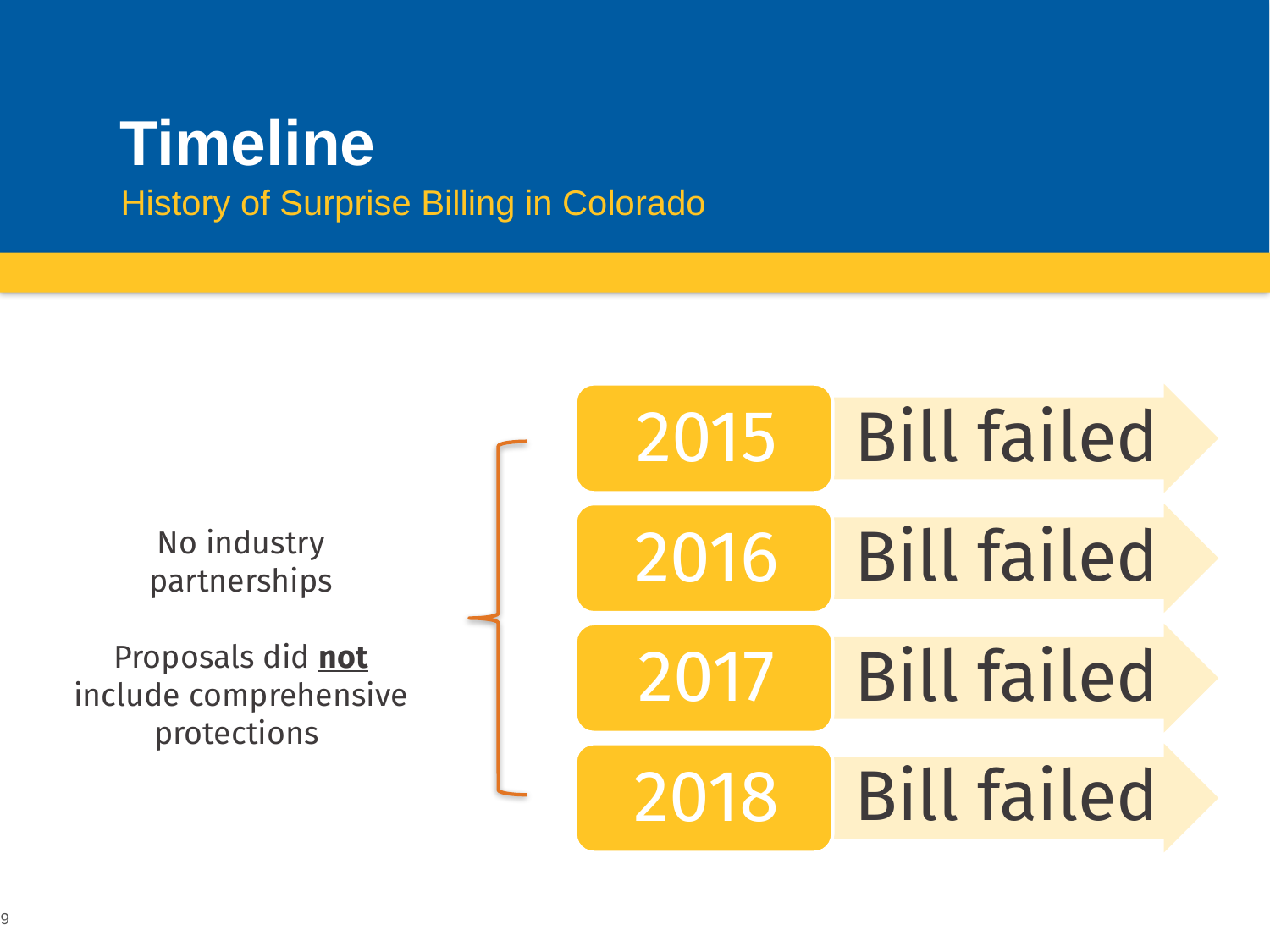

Timeline
History of Surprise Billing in Colorado
 Bill failed
2015
 Bill failed
2016
 Bill failed
2017
 Bill failed
2018

No industry partnerships

Proposals did not include comprehensive protections